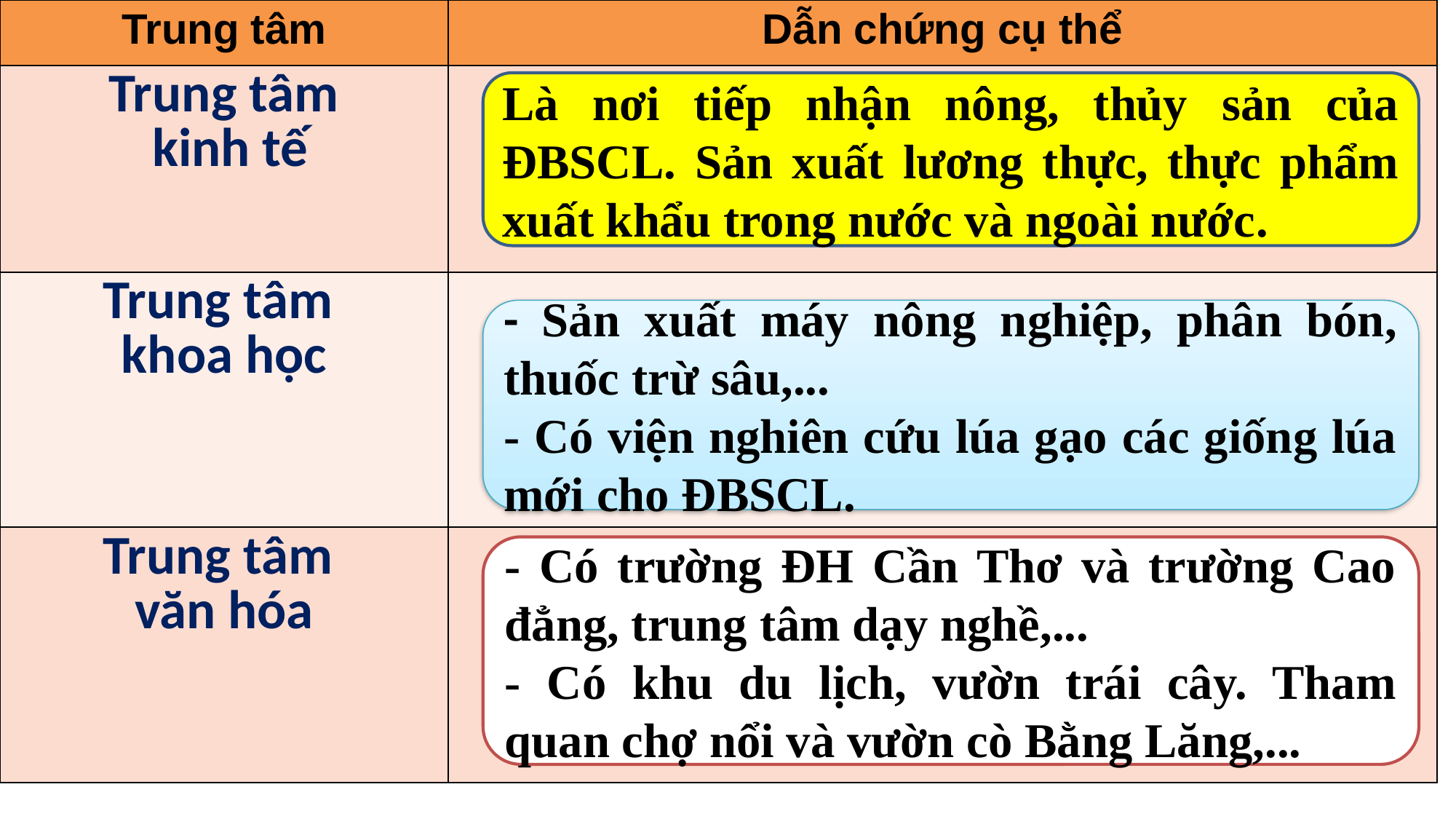

| Trung tâm | Dẫn chứng cụ thể |
| --- | --- |
| Trung tâm kinh tế |  |
| Trung tâm khoa học |  |
| Trung tâm văn hóa |  |
Là nơi tiếp nhận nông, thủy sản của ĐBSCL. Sản xuất lương thực, thực phẩm xuất khẩu trong nước và ngoài nước.
- Sản xuất máy nông nghiệp, phân bón, thuốc trừ sâu,...
- Có viện nghiên cứu lúa gạo các giống lúa mới cho ĐBSCL.
- Có trường ĐH Cần Thơ và trường Cao đẳng, trung tâm dạy nghề,...
- Có khu du lịch, vườn trái cây. Tham quan chợ nổi và vườn cò Bằng Lăng,...